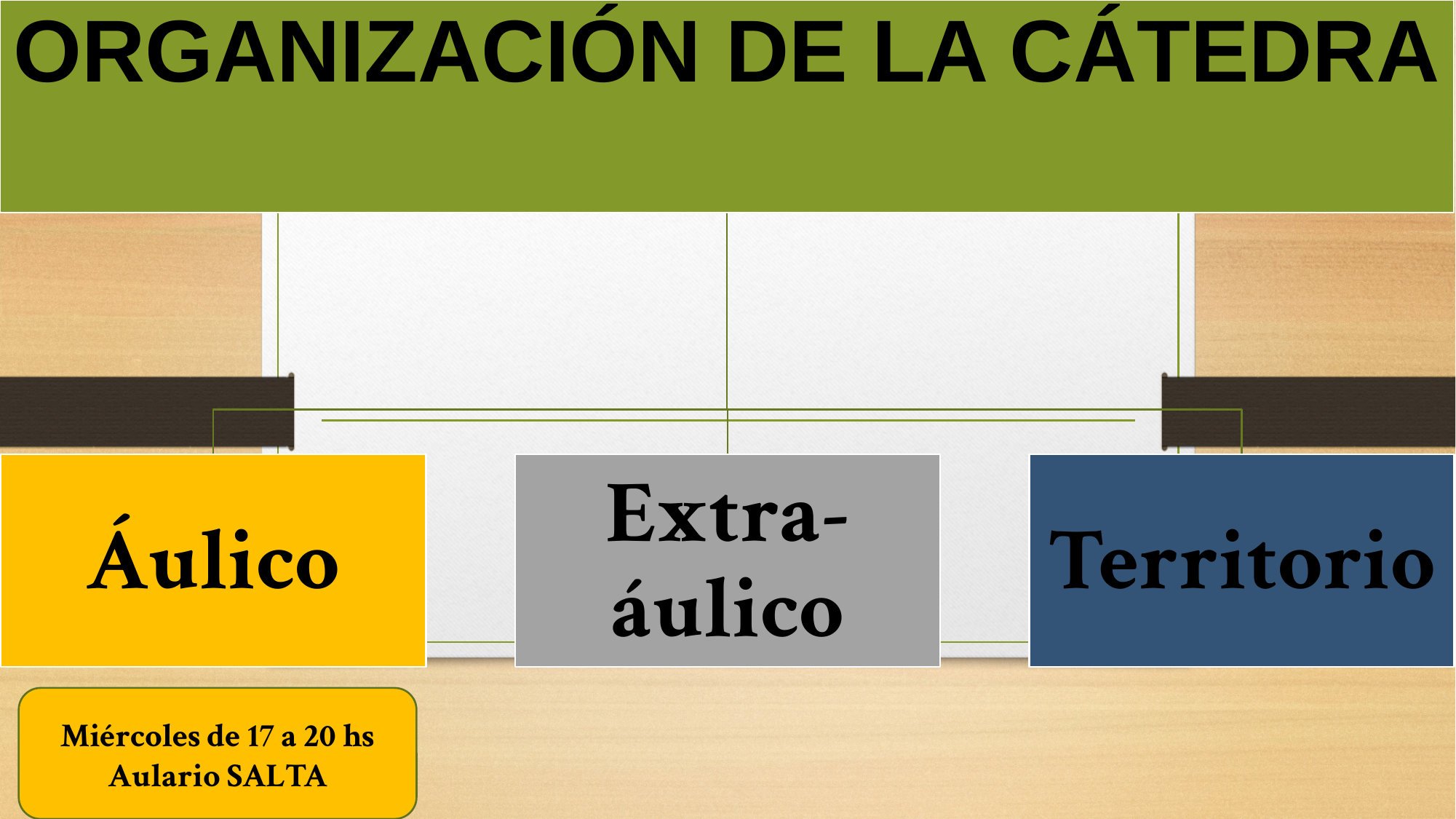

ORGANIZACIÓN DE LA CÁTEDRA
Áulico
Extra-áulico
Territorio
#

Miércoles de 17 a 20 hs
Aulario SALTA